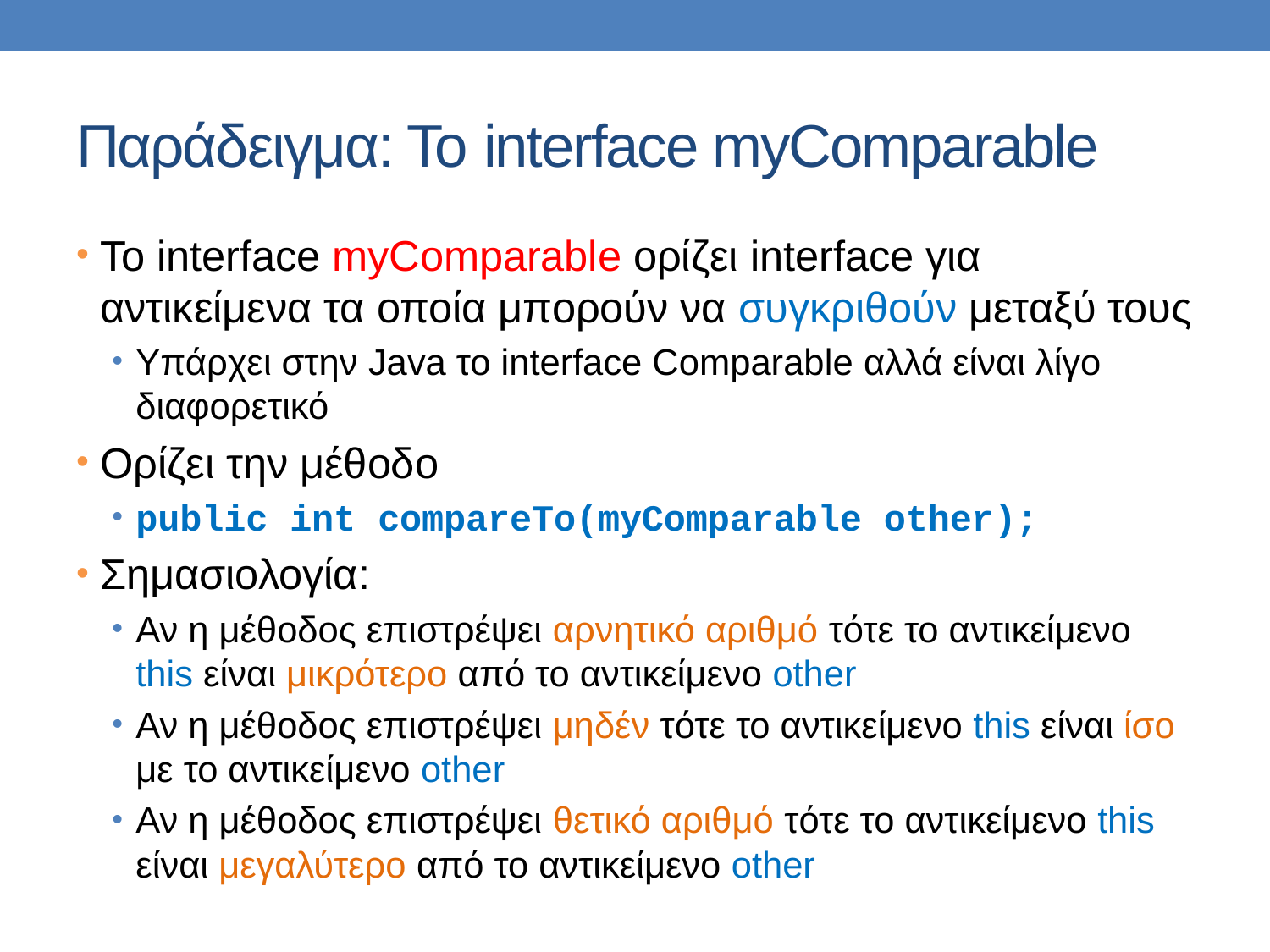

# Παράδειγμα: Το interface myComparable
Το interface myComparable ορίζει interface για αντικείμενα τα οποία μπορούν να συγκριθούν μεταξύ τους
Υπάρχει στην Java το interface Comparable αλλά είναι λίγο διαφορετικό
Ορίζει την μέθοδο
public int compareTo(myComparable other);
Σημασιολογία:
Αν η μέθοδος επιστρέψει αρνητικό αριθμό τότε το αντικείμενο this είναι μικρότερο από το αντικείμενο other
Αν η μέθοδος επιστρέψει μηδέν τότε το αντικείμενο this είναι ίσο με το αντικείμενο other
Αν η μέθοδος επιστρέψει θετικό αριθμό τότε το αντικείμενο this είναι μεγαλύτερο από το αντικείμενο other